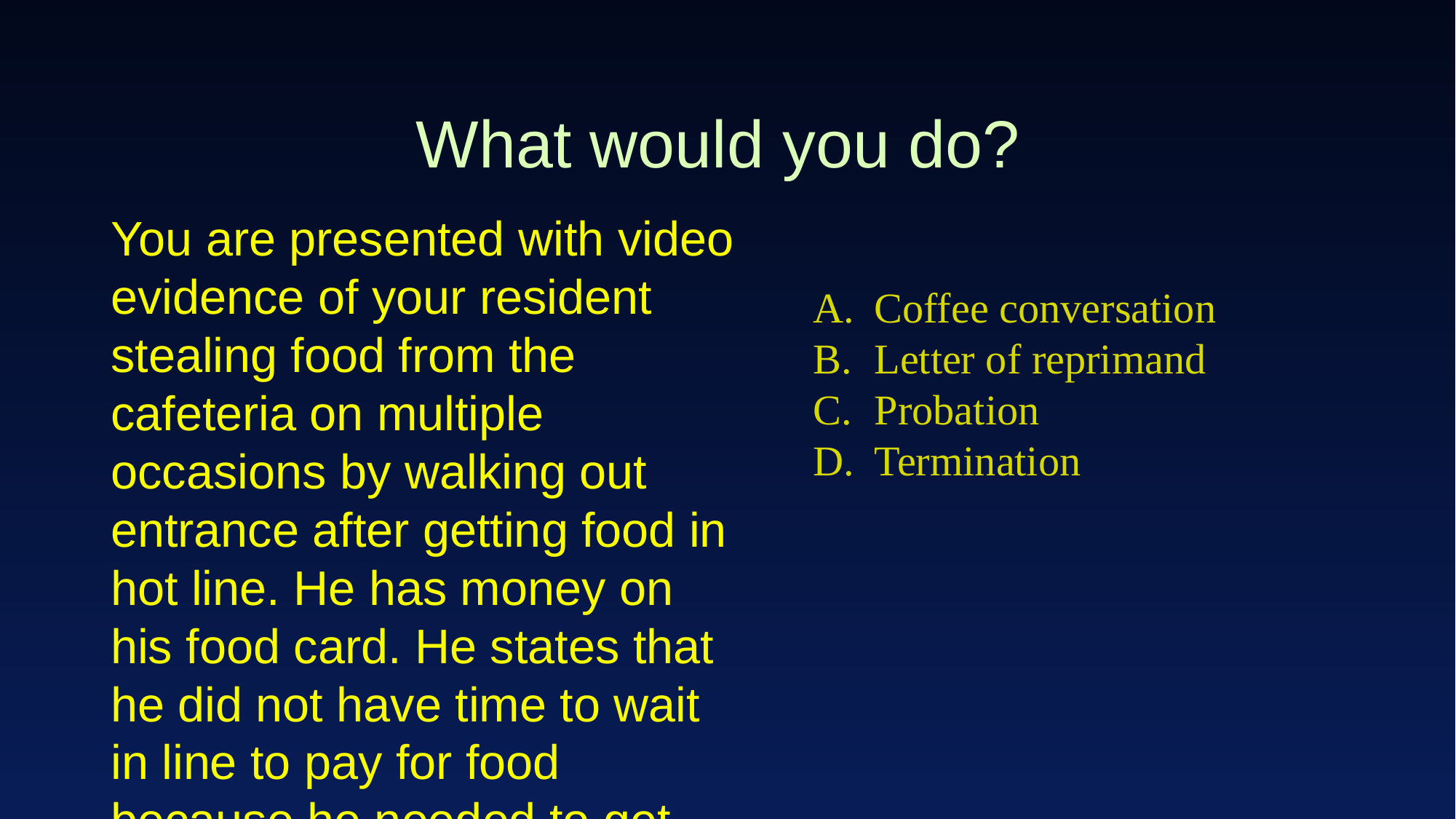

# What would you do?
You are presented with video evidence of your resident stealing food from the cafeteria on multiple occasions by walking out entrance after getting food in hot line. He has money on his food card. He states that he did not have time to wait in line to pay for food because he needed to get back to the OR.
Coffee conversation
Letter of reprimand
Probation
Termination